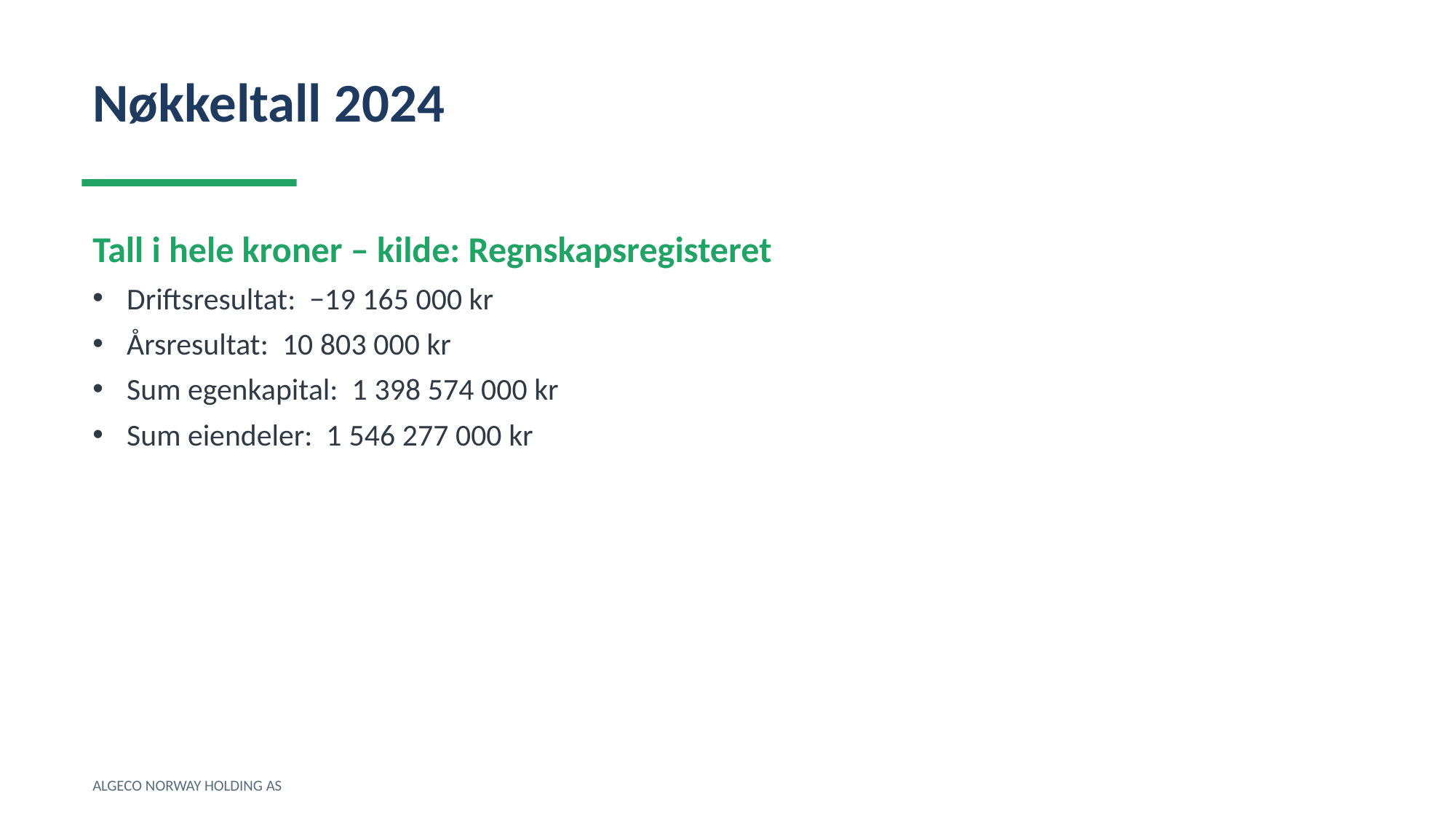

Nøkkeltall 2024

Tall i hele kroner – kilde: Regnskapsregisteret
Driftsresultat:  −19 165 000 kr
Årsresultat:  10 803 000 kr
Sum egenkapital:  1 398 574 000 kr
Sum eiendeler:  1 546 277 000 kr
ALGECO NORWAY HOLDING AS